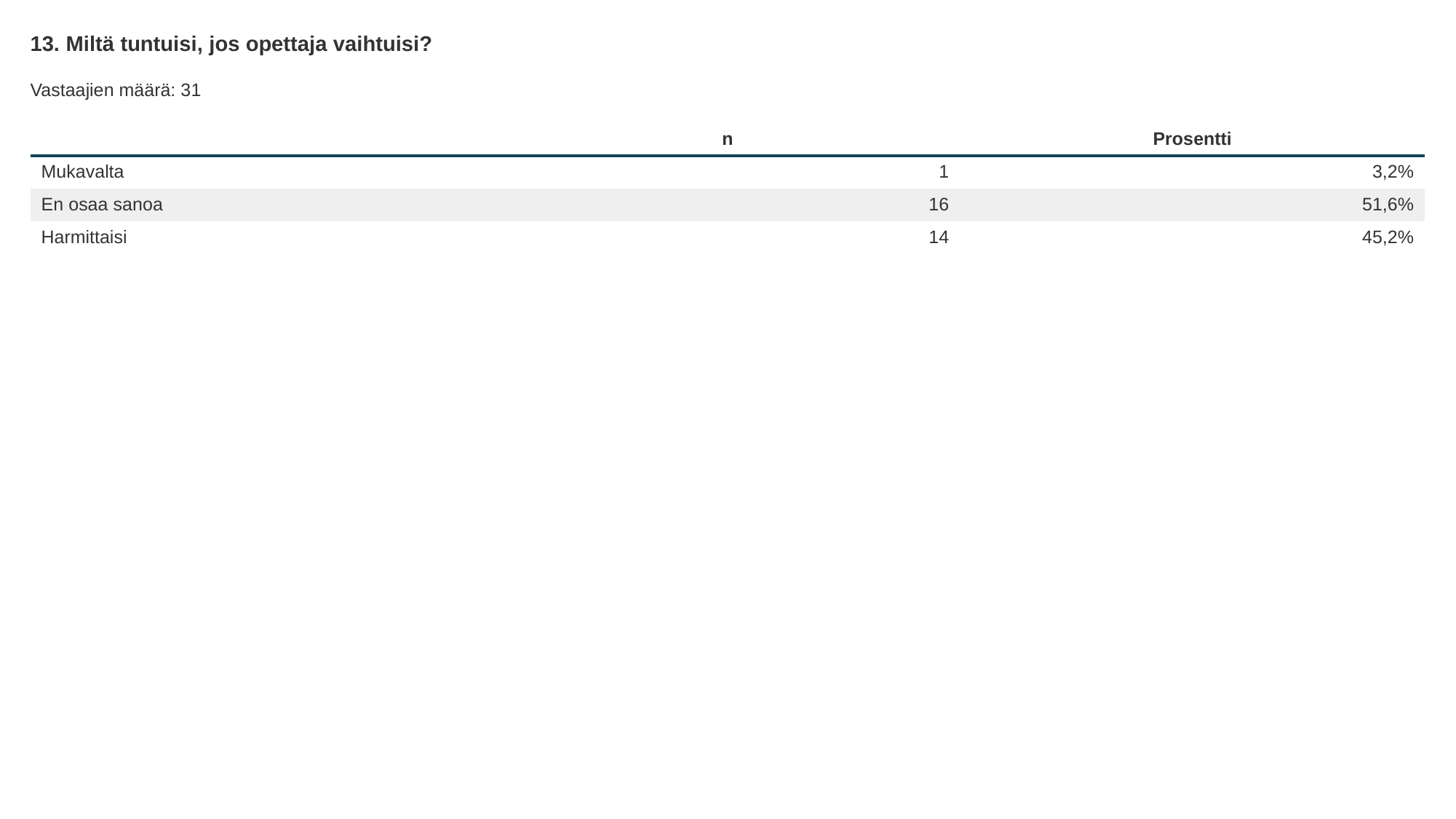

13. Miltä tuntuisi, jos opettaja vaihtuisi?
Vastaajien määrä: 31
|  | n | Prosentti |
| --- | --- | --- |
| Mukavalta | 1 | 3,2% |
| En osaa sanoa | 16 | 51,6% |
| Harmittaisi | 14 | 45,2% |